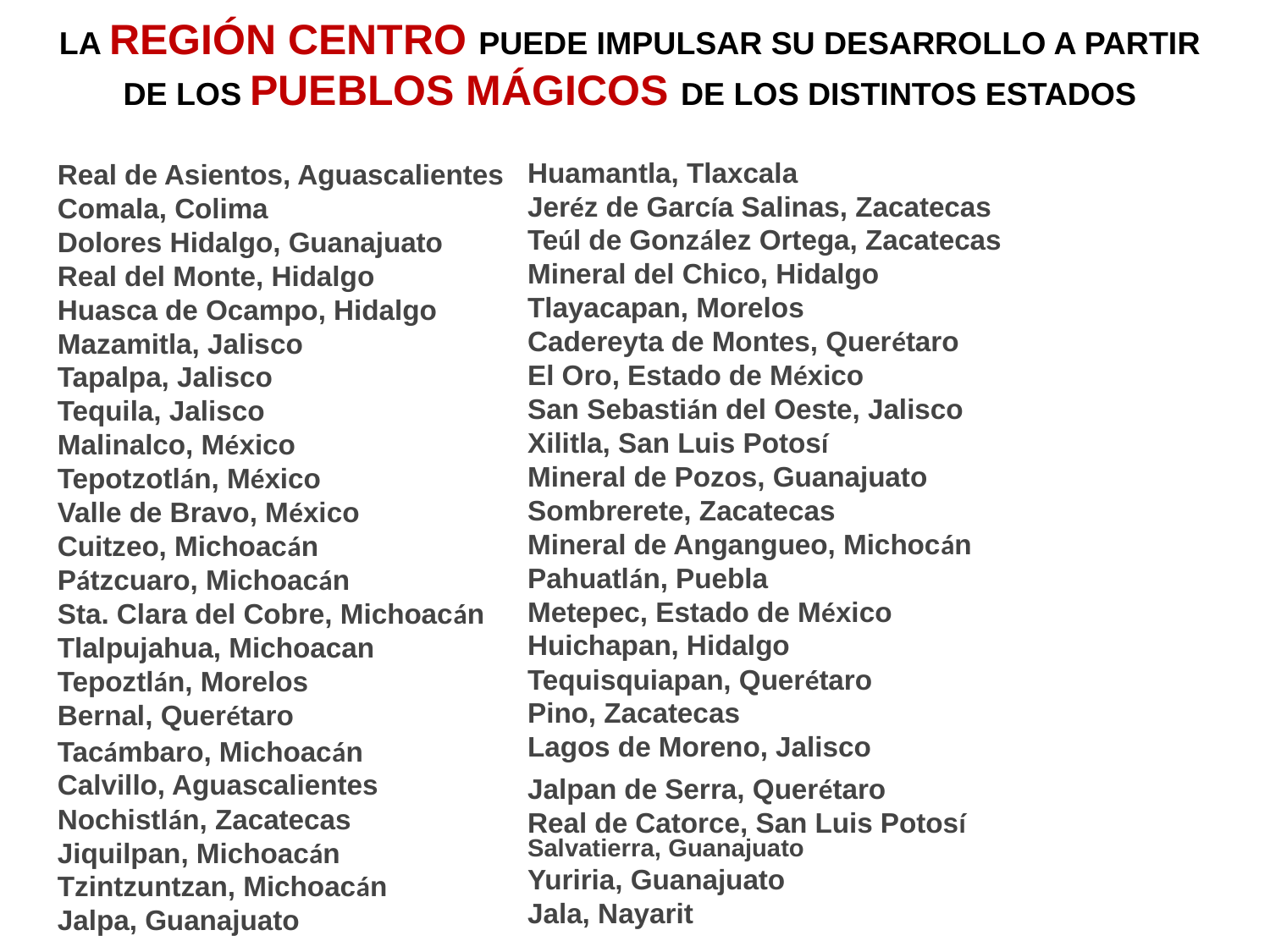

LA REGIÓN CENTRO PUEDE IMPULSAR SU DESARROLLO A PARTIR DE LOS PUEBLOS MÁGICOS DE LOS DISTINTOS ESTADOS
Real de Asientos, Aguascalientes
Comala, Colima
Dolores Hidalgo, Guanajuato
Real del Monte, Hidalgo
Huasca de Ocampo, Hidalgo
Mazamitla, Jalisco
Tapalpa, Jalisco
Tequila, Jalisco
Malinalco, México
Tepotzotlán, México
Valle de Bravo, México
Cuitzeo, Michoacán
Pátzcuaro, Michoacán
Sta. Clara del Cobre, Michoacán
Tlalpujahua, Michoacan
Tepoztlán, Morelos
Bernal, Querétaro
Huamantla, Tlaxcala
Jeréz de García Salinas, Zacatecas
Teúl de González Ortega, Zacatecas
Mineral del Chico, Hidalgo
Tlayacapan, Morelos
Cadereyta de Montes, Querétaro
El Oro, Estado de México
San Sebastián del Oeste, Jalisco
Xilitla, San Luis Potosí
Mineral de Pozos, Guanajuato
Sombrerete, Zacatecas
Mineral de Angangueo, Michocán
Pahuatlán, Puebla
Metepec, Estado de México
Huichapan, Hidalgo
Tequisquiapan, Querétaro
Pino, Zacatecas
Lagos de Moreno, Jalisco
Tacámbaro, Michoacán
Calvillo, Aguascalientes
Nochistlán, Zacatecas
Jiquilpan, Michoacán
Tzintzuntzan, Michoacán
Jalpa, Guanajuato
Jalpan de Serra, Querétaro
Real de Catorce, San Luis Potosí
Salvatierra, Guanajuato
Yuriria, Guanajuato
Jala, Nayarit